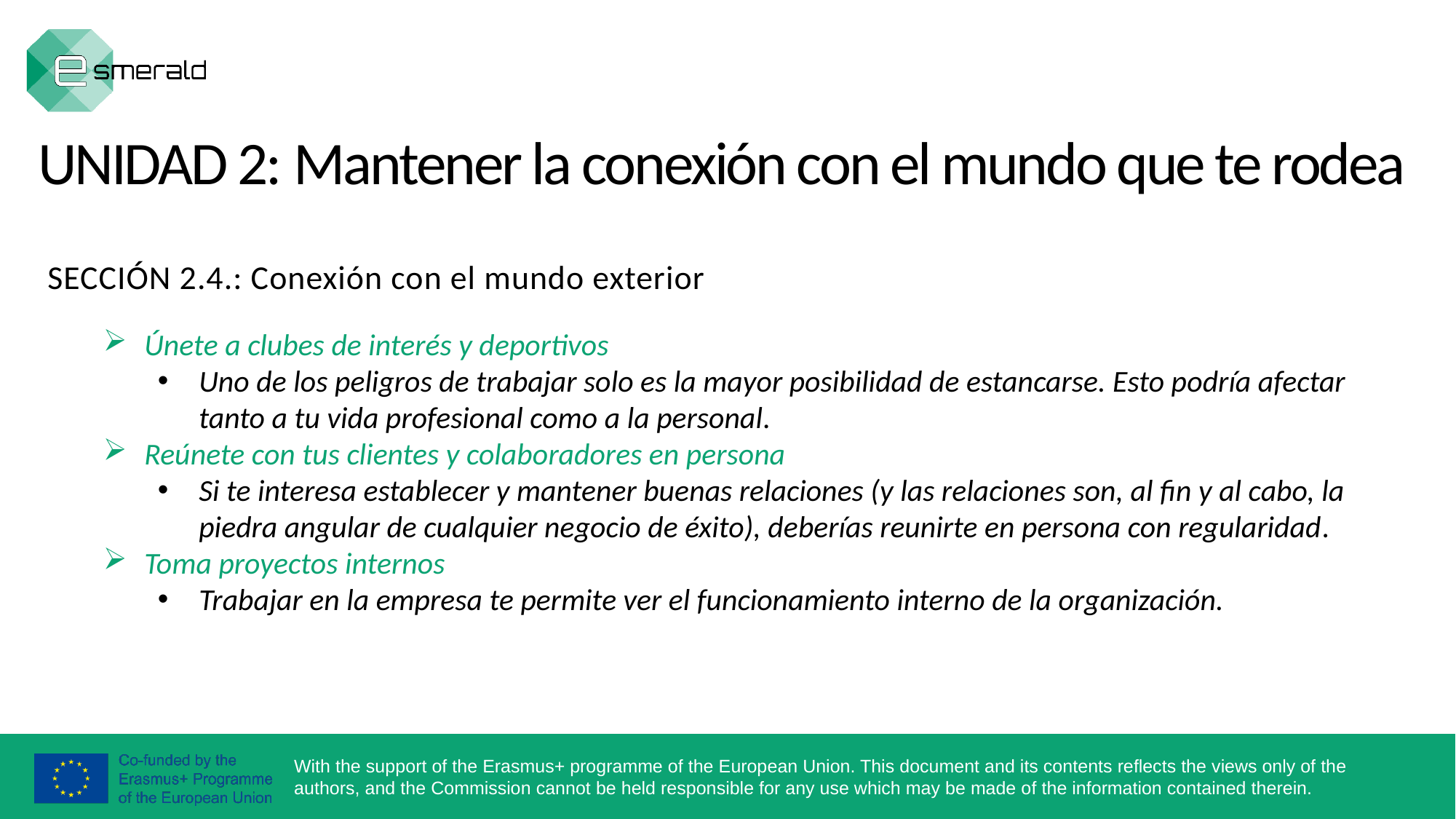

UNIDAD 2: Mantener la conexión con el mundo que te rodea
SECCIÓN 2.4.: Conexión con el mundo exterior
Únete a clubes de interés y deportivos
Uno de los peligros de trabajar solo es la mayor posibilidad de estancarse. Esto podría afectar tanto a tu vida profesional como a la personal.
Reúnete con tus clientes y colaboradores en persona
Si te interesa establecer y mantener buenas relaciones (y las relaciones son, al fin y al cabo, la piedra angular de cualquier negocio de éxito), deberías reunirte en persona con regularidad.
Toma proyectos internos
Trabajar en la empresa te permite ver el funcionamiento interno de la organización.